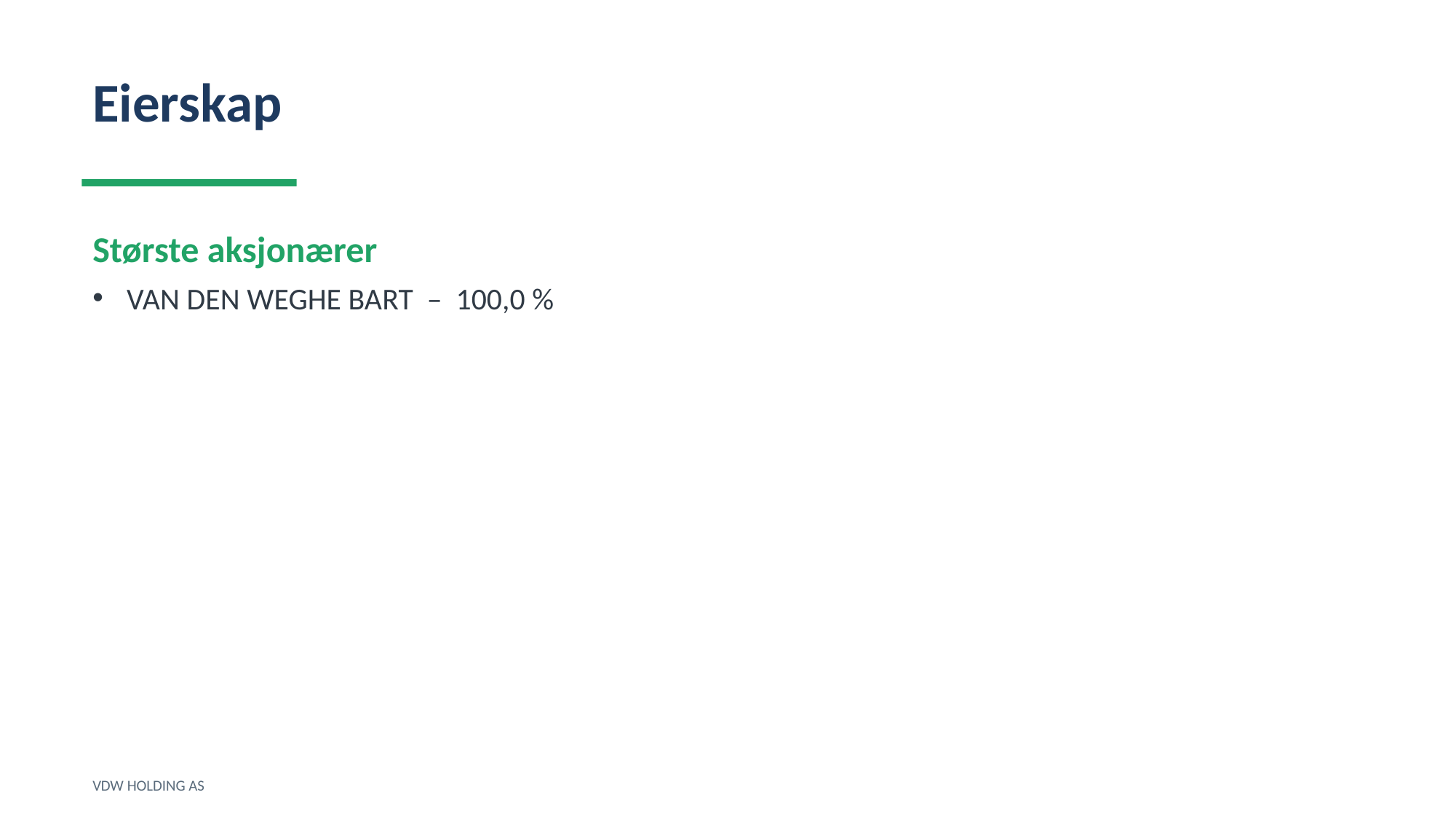

Eierskap

Største aksjonærer
VAN DEN WEGHE BART  –  100,0 %
VDW HOLDING AS